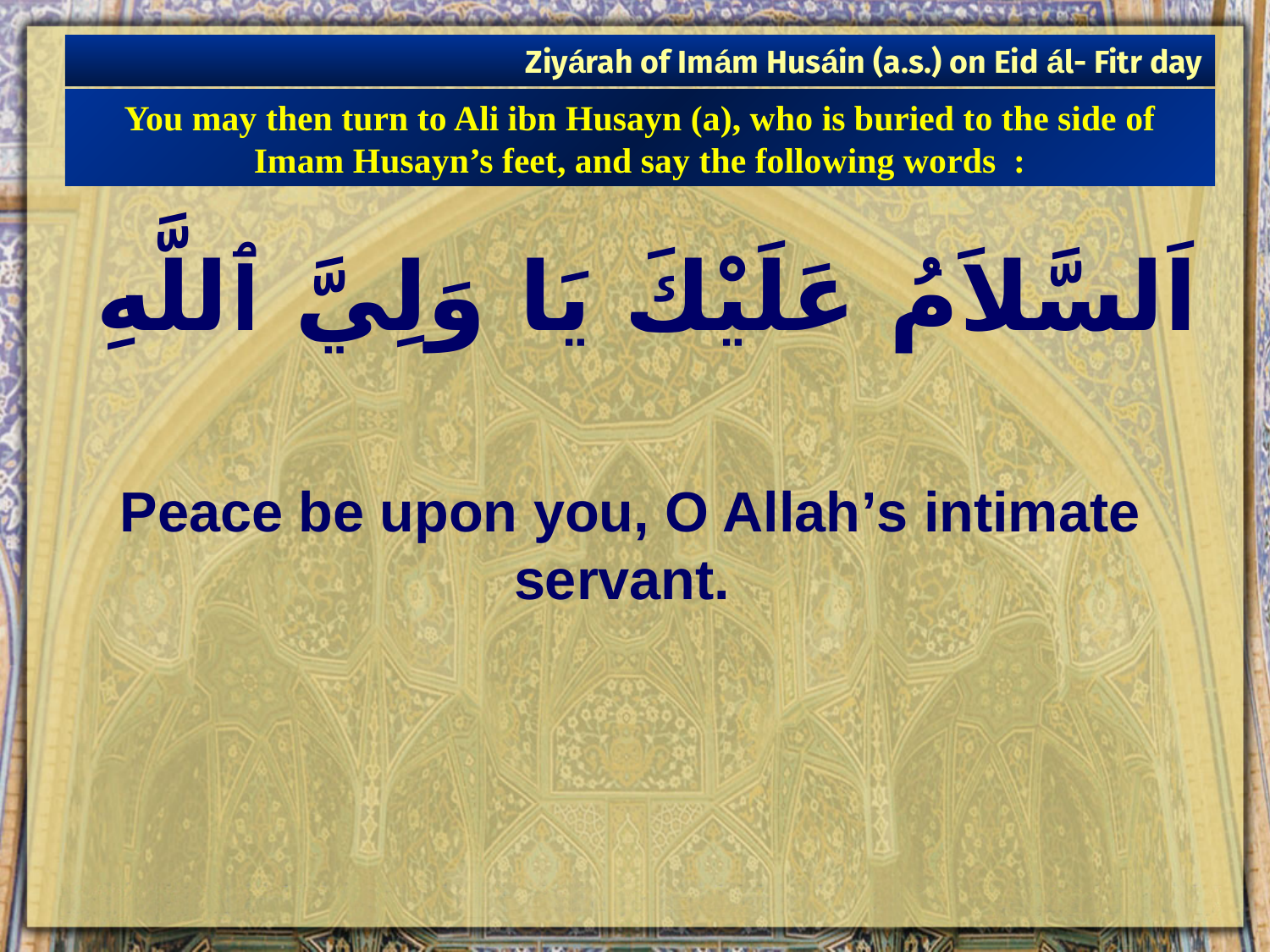

Ziyárah of Imám Husáin (a.s.) on Eid ál- Fitr day
You may then turn to Ali ibn Husayn (a), who is buried to the side of Imam Husayn’s feet, and say the following words  :
# اَلسَّلاَمُ عَلَيْكَ يَا وَلِيَّ ٱللَّهِ
Peace be upon you, O Allah’s intimate servant.